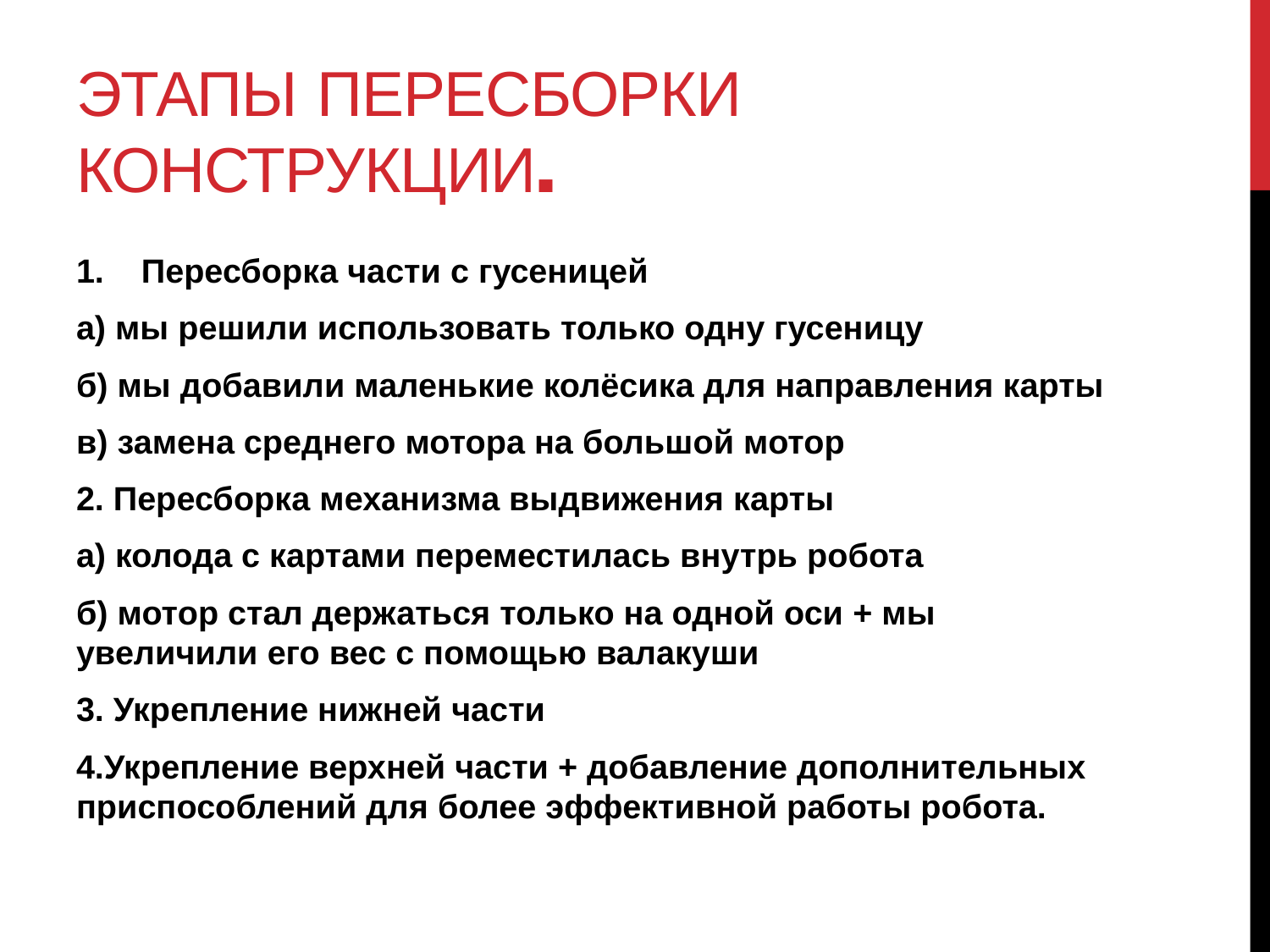

# Этапы пересборки конструкции.
Пересборка части с гусеницей
а) мы решили использовать только одну гусеницу
б) мы добавили маленькие колёсика для направления карты
в) замена среднего мотора на большой мотор
2. Пересборка механизма выдвижения карты
а) колода с картами переместилась внутрь робота
б) мотор стал держаться только на одной оси + мы увеличили его вес с помощью валакуши
3. Укрепление нижней части
4.Укрепление верхней части + добавление дополнительных приспособлений для более эффективной работы робота.